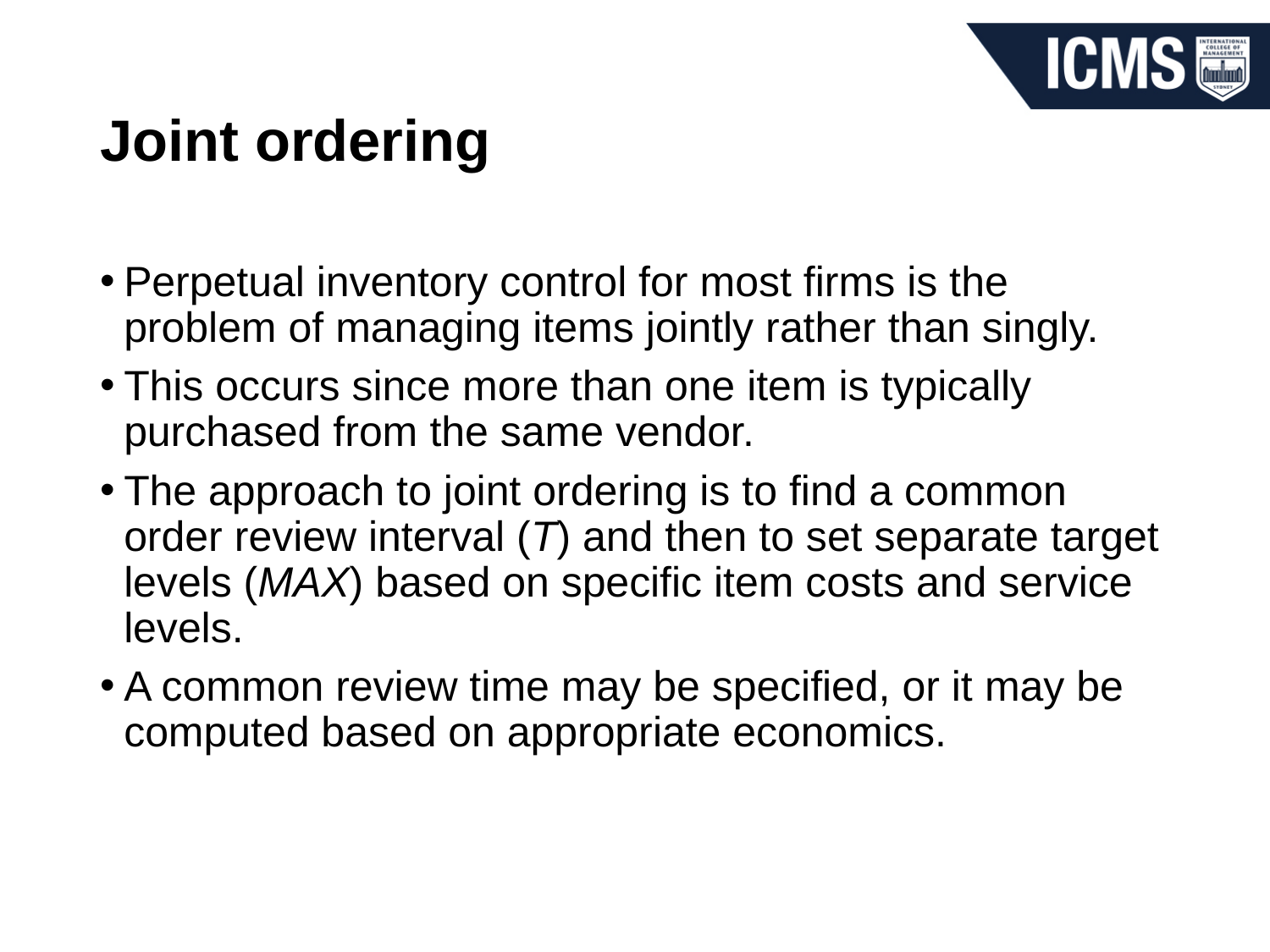

# Joint ordering
Perpetual inventory control for most firms is the problem of managing items jointly rather than singly.
This occurs since more than one item is typically purchased from the same vendor.
The approach to joint ordering is to find a common order review interval (T) and then to set separate target levels (MAX) based on specific item costs and service levels.
A common review time may be specified, or it may be computed based on appropriate economics.